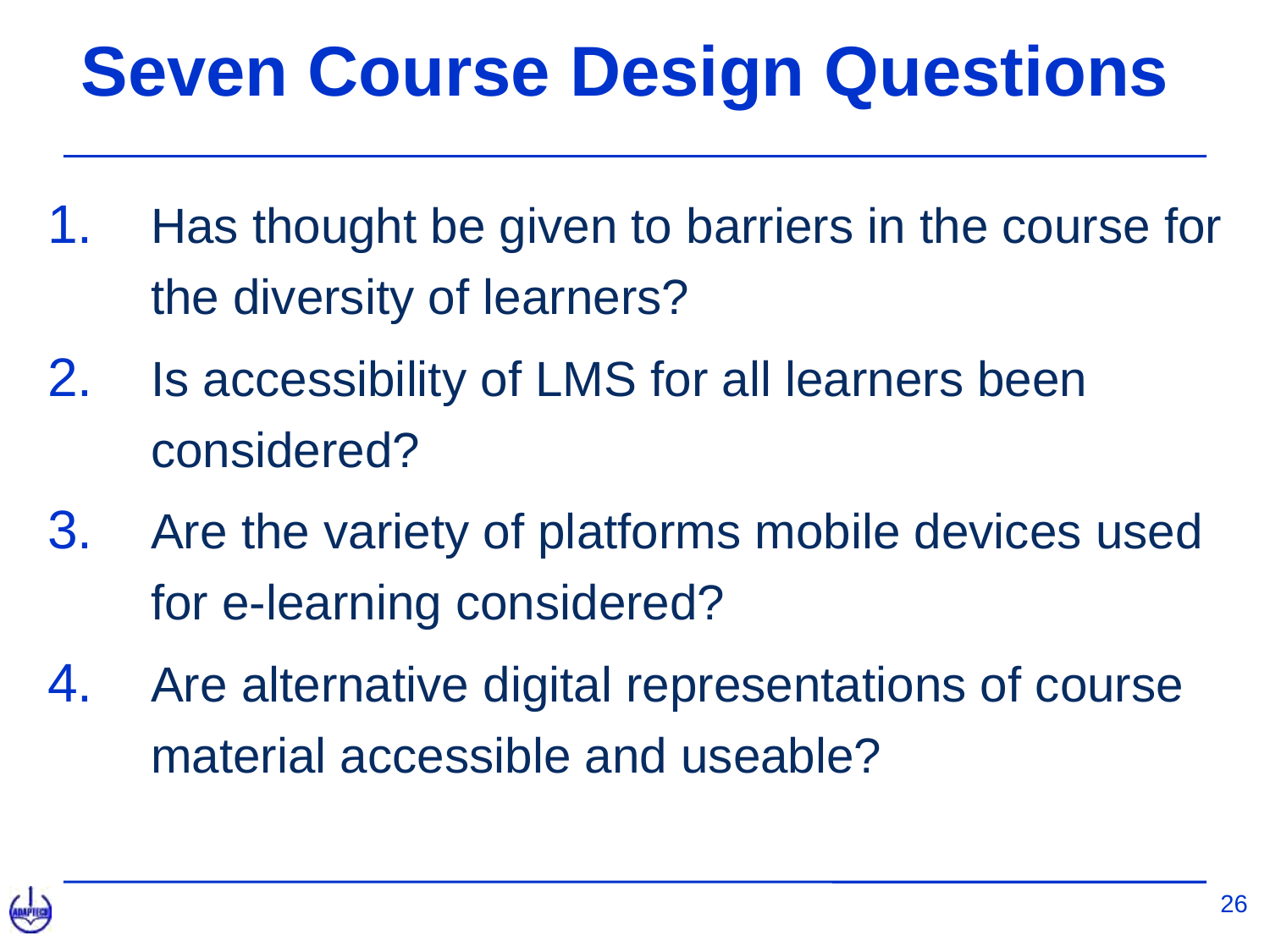

# Seven Course Design Questions
Has thought be given to barriers in the course for the diversity of learners?
Is accessibility of LMS for all learners been considered?
Are the variety of platforms mobile devices used for e-learning considered?
Are alternative digital representations of course material accessible and useable?
26